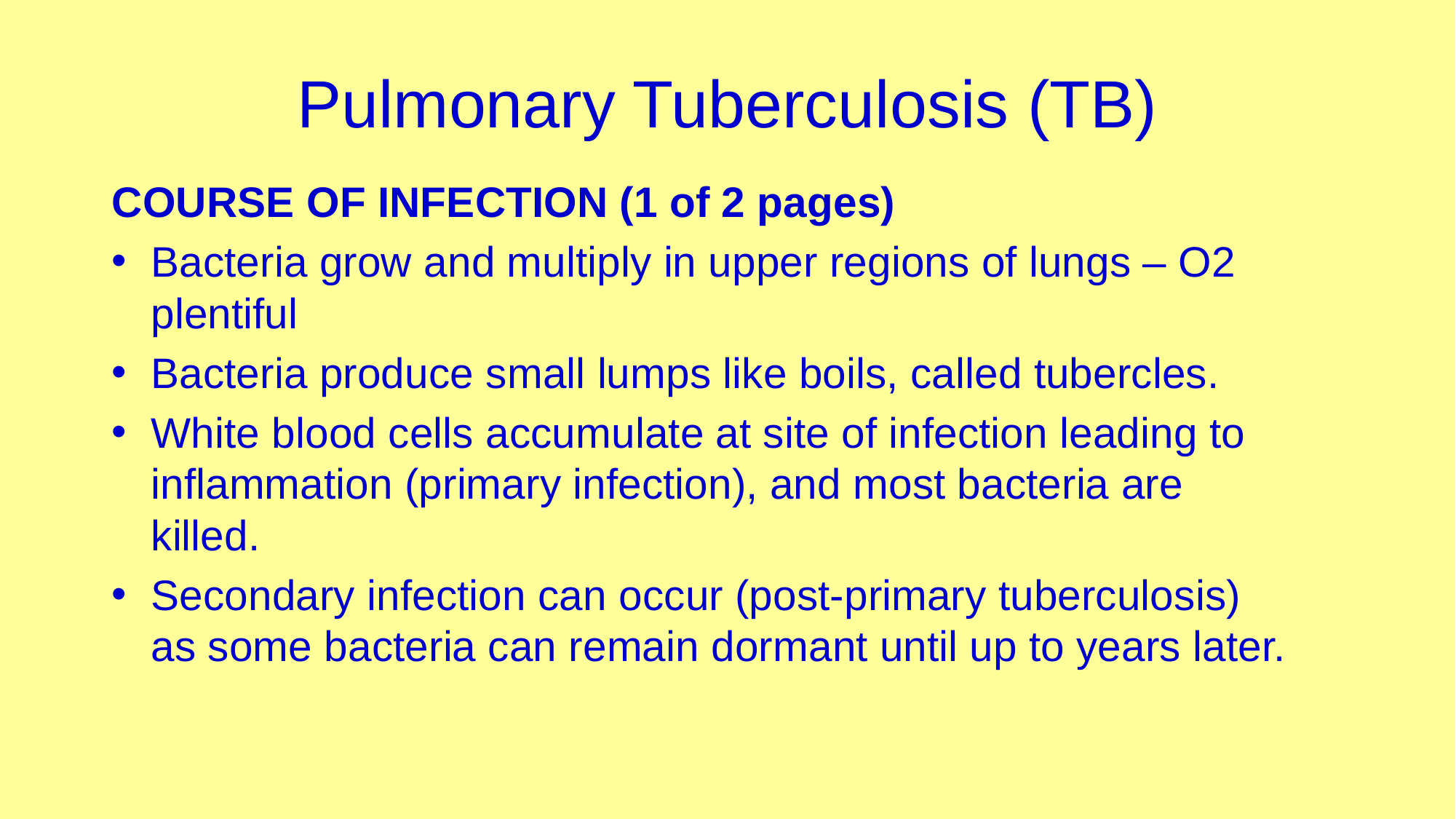

# Pulmonary Tuberculosis (TB)
COURSE OF INFECTION (1 of 2 pages)
Bacteria grow and multiply in upper regions of lungs – O2 plentiful
Bacteria produce small lumps like boils, called tubercles.
White blood cells accumulate at site of infection leading to inflammation (primary infection), and most bacteria are killed.
Secondary infection can occur (post-primary tuberculosis) as some bacteria can remain dormant until up to years later.